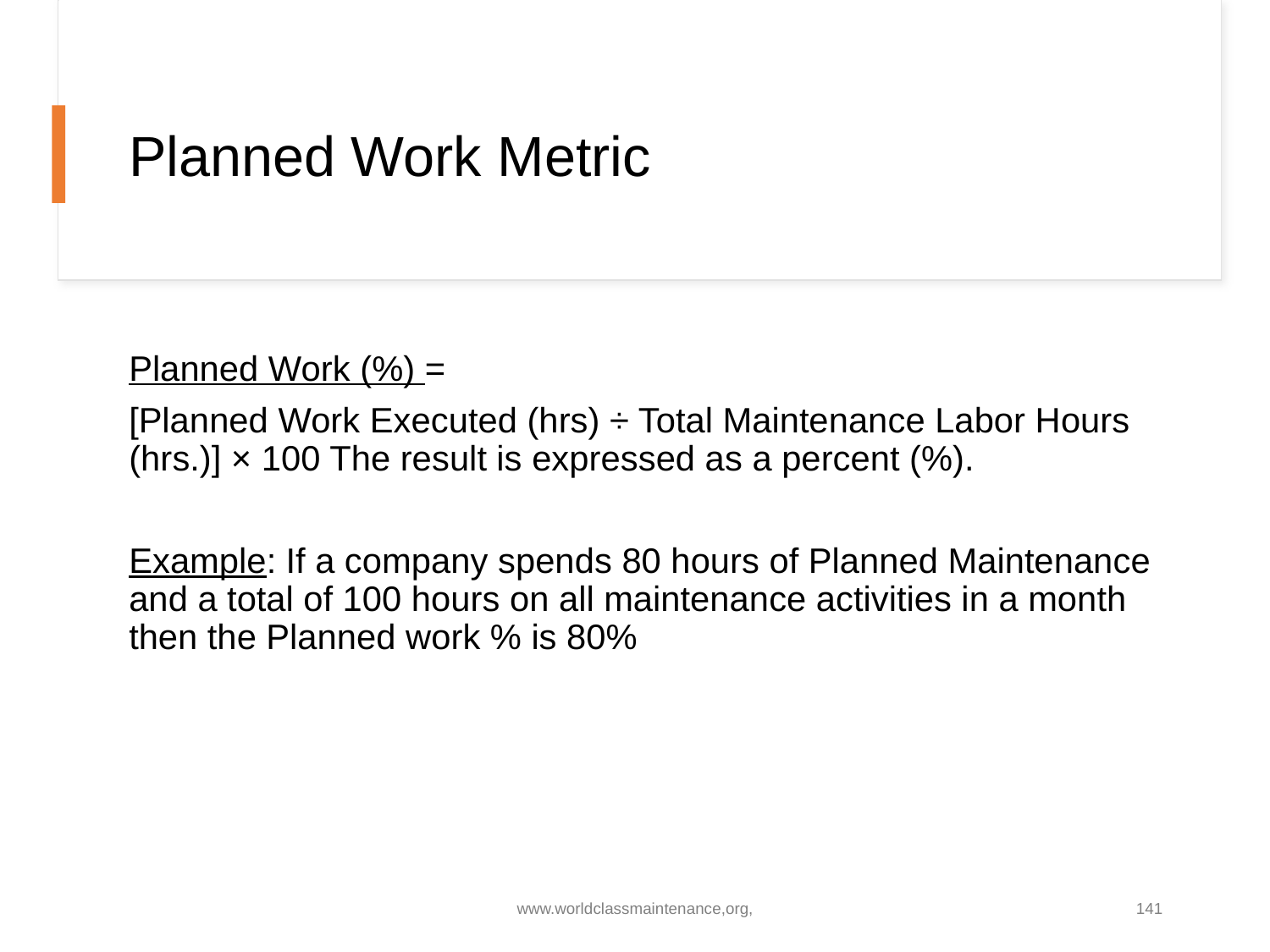

# Planned Work Metric

Planned Work (%) =
[Planned Work Executed (hrs) ÷ Total Maintenance Labor Hours (hrs.)] × 100 The result is expressed as a percent (%).

Example: If a company spends 80 hours of Planned Maintenance and a total of 100 hours on all maintenance activities in a month then the Planned work % is 80%

www.worldclassmaintenance,org,
141